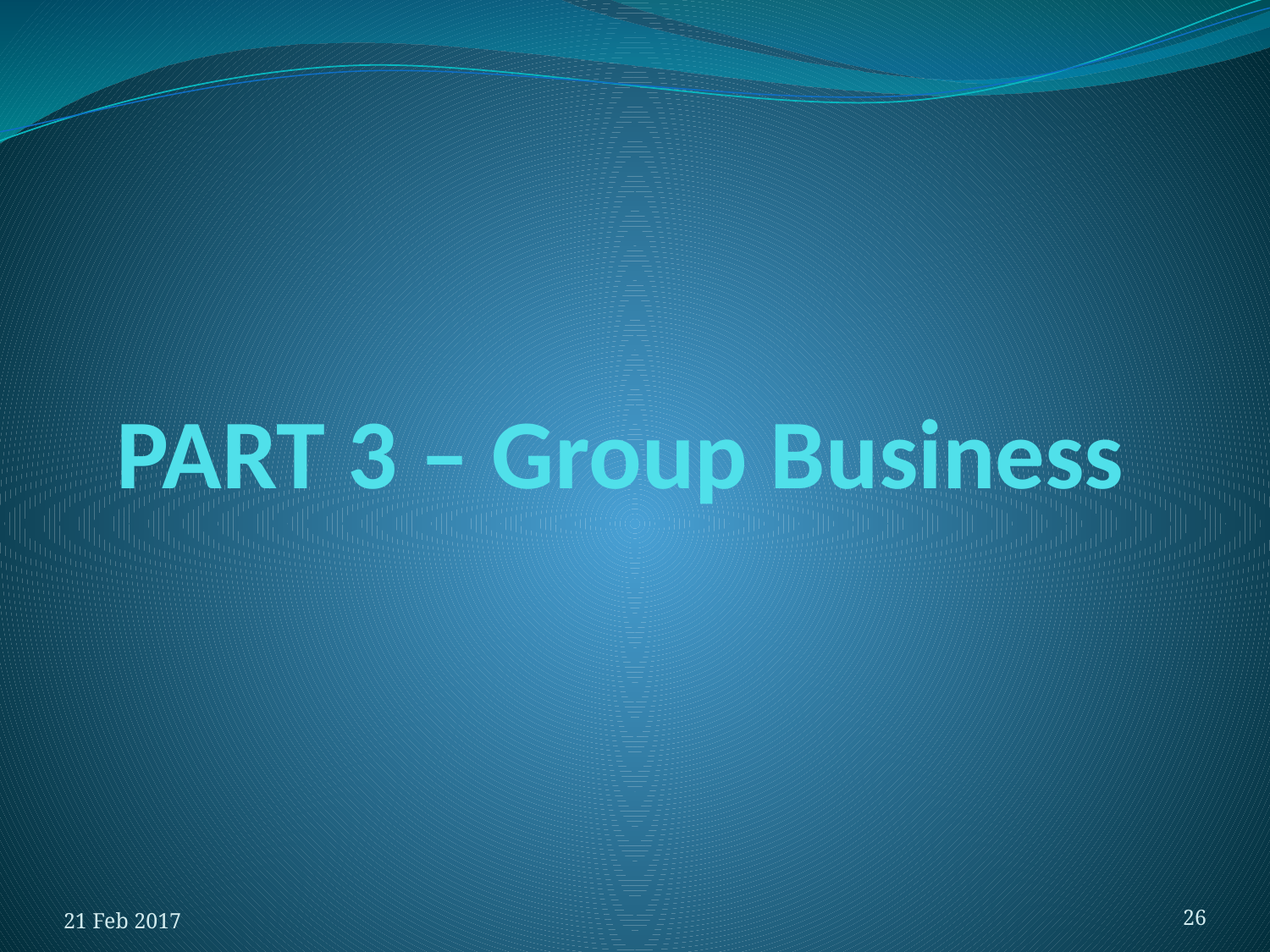

PART 3 – Group Business
21 Feb 2017
26